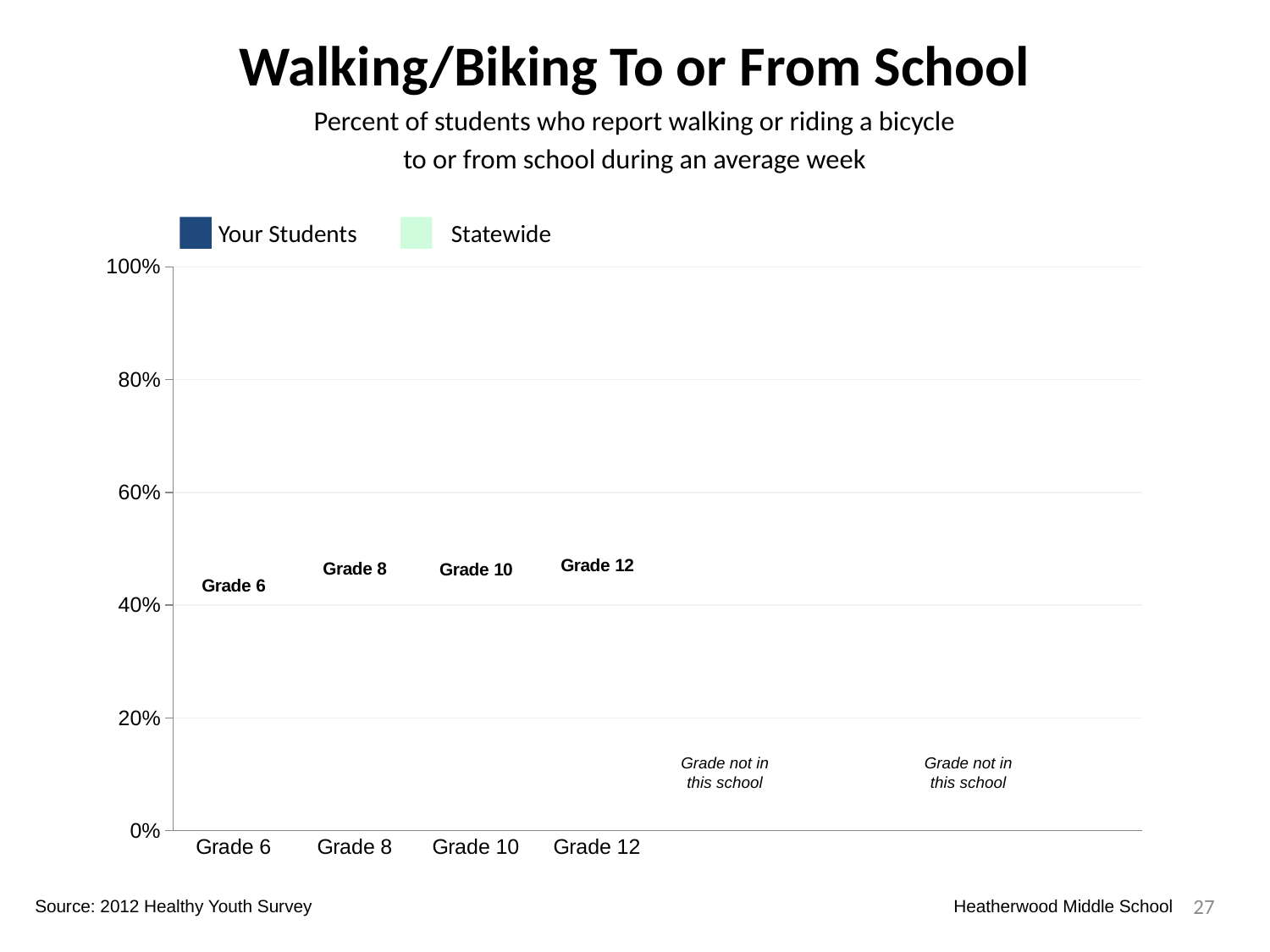

Walking/Biking To or From School
Percent of students who report walking or riding a bicycle
to or from school during an average week
Your Students
Statewide

### Chart

| Category | Your Students | Statewide | Dummy Bars |
|---|---|---|---|
| Grade 6 | 0.34710743801652894 | 0.39671969416697495 | 0.40751326379476294 |
| Grade 8 | 0.33333333333333326 | 0.4064094713206777 | 0.4377153194286255 |
| Grade 10 | 0.0 | 0.0 | 0.4362488119327803 |
| Grade 12 | 0.0 | 0.0 | 0.4442471334280331 |

Grade not in this school
Grade not in this school
27
Source: 2012 Healthy Youth Survey
Heatherwood Middle School